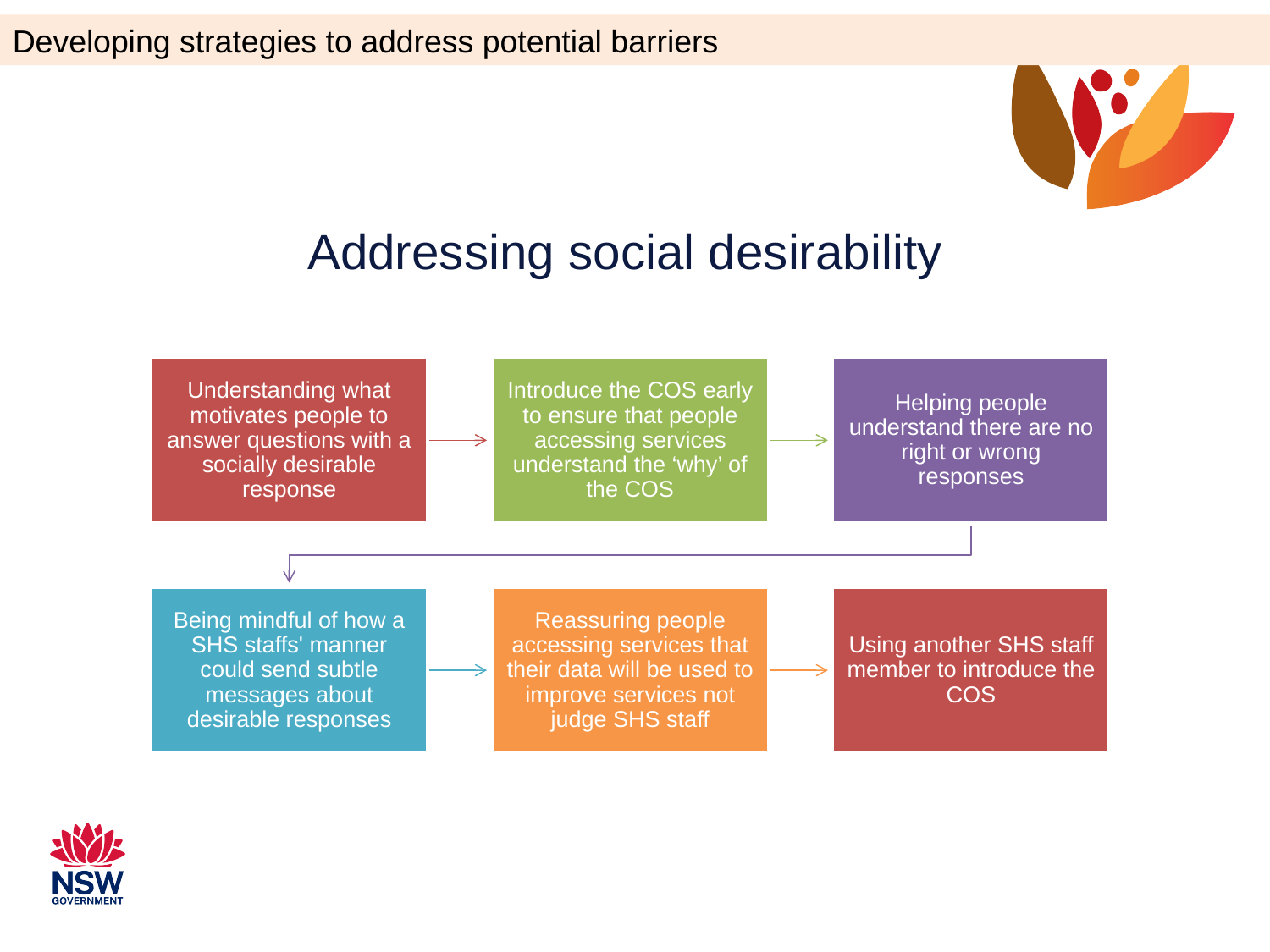

Developing strategies to address potential barriers
# Addressing social desirability

Understanding what motivates people to answer questions with a socially desirable response

Introduce the COS early to ensure that people accessing services understand the ‘why’ of the COS

Helping people understand there are no right or wrong responses

Being mindful of how a SHS staffs' manner could send subtle messages about desirable responses

Reassuring people accessing services that their data will be used to improve services not judge SHS staff
Using another SHS staff member to introduce the COS